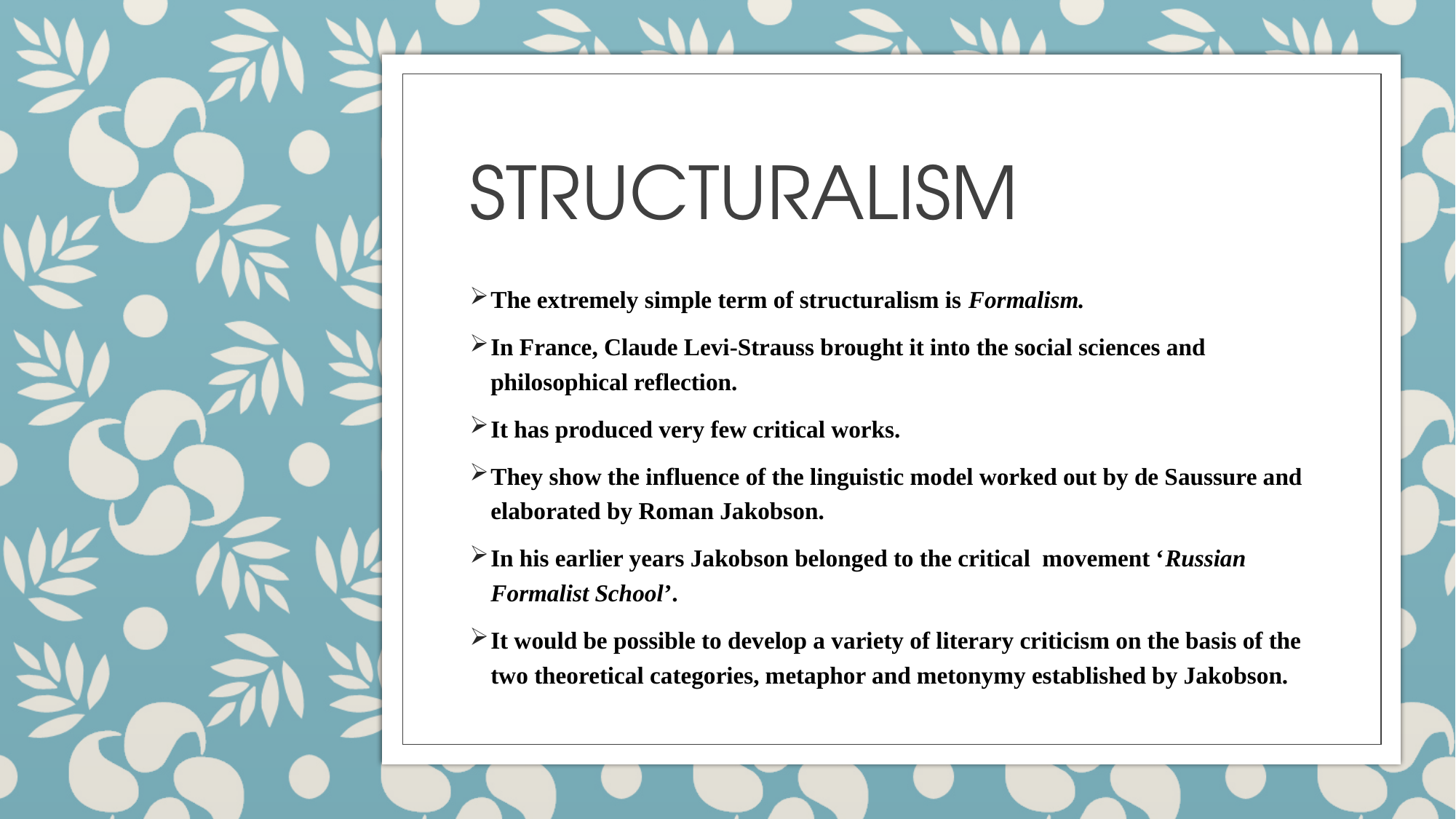

# STRUCTURALISM
The extremely simple term of structuralism is Formalism.
In France, Claude Levi-Strauss brought it into the social sciences and philosophical reflection.
It has produced very few critical works.
They show the influence of the linguistic model worked out by de Saussure and elaborated by Roman Jakobson.
In his earlier years Jakobson belonged to the critical  movement ‘Russian Formalist School’.
It would be possible to develop a variety of literary criticism on the basis of the two theoretical categories, metaphor and metonymy established by Jakobson.